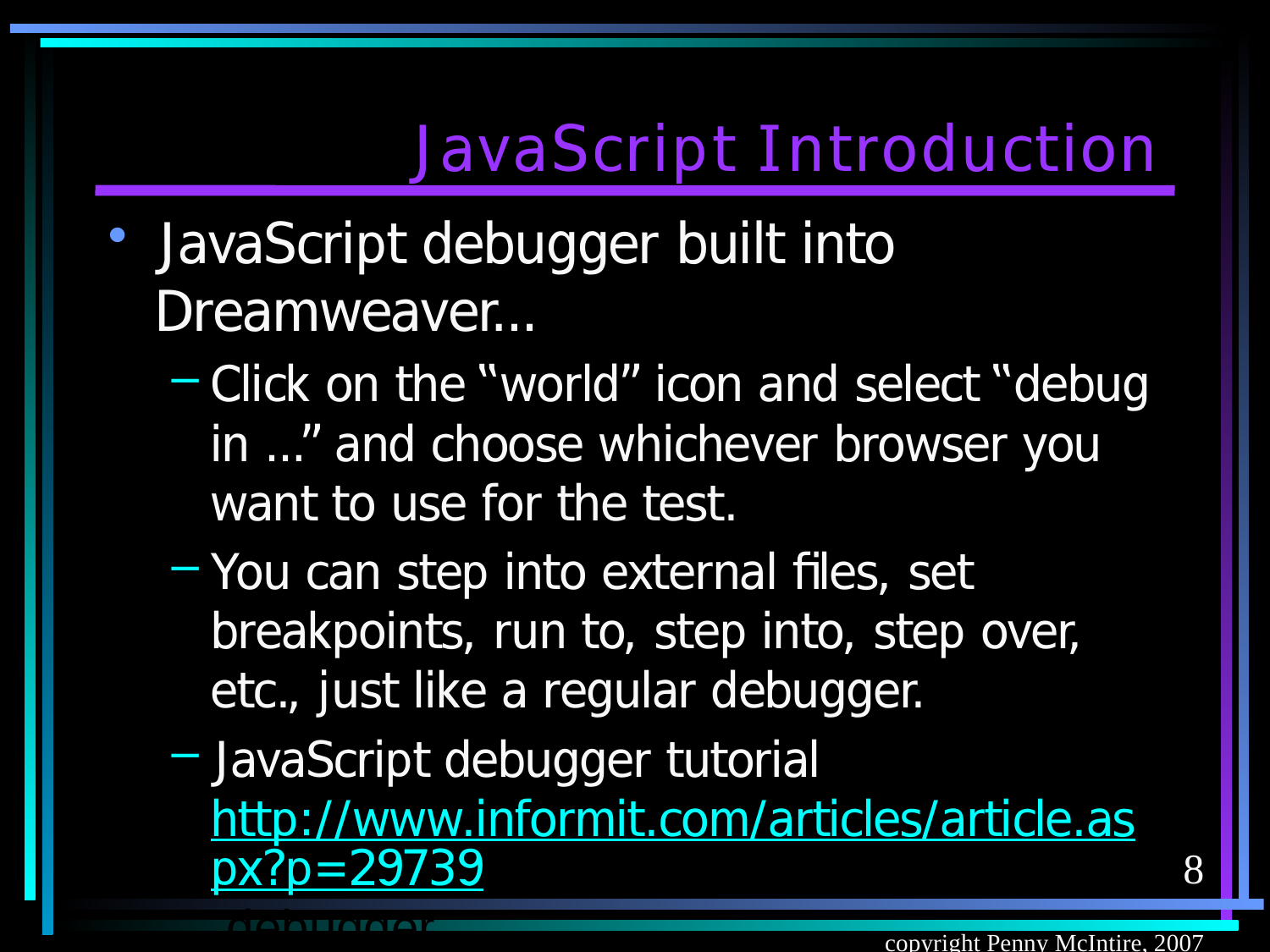

# JavaScript Introduction
JavaScript debugger built into Dreamweaver…
Click on the “world” icon and select “debug in …” and choose whichever browser you want to use for the test.
You can step into external files, set breakpoints, run to, step into, step over, etc., just like a regular debugger.
JavaScript debugger tutorial http://www.informit.com/articles/article.aspx?p=29739 debugger.

8
copyright Penny McIntire, 2007